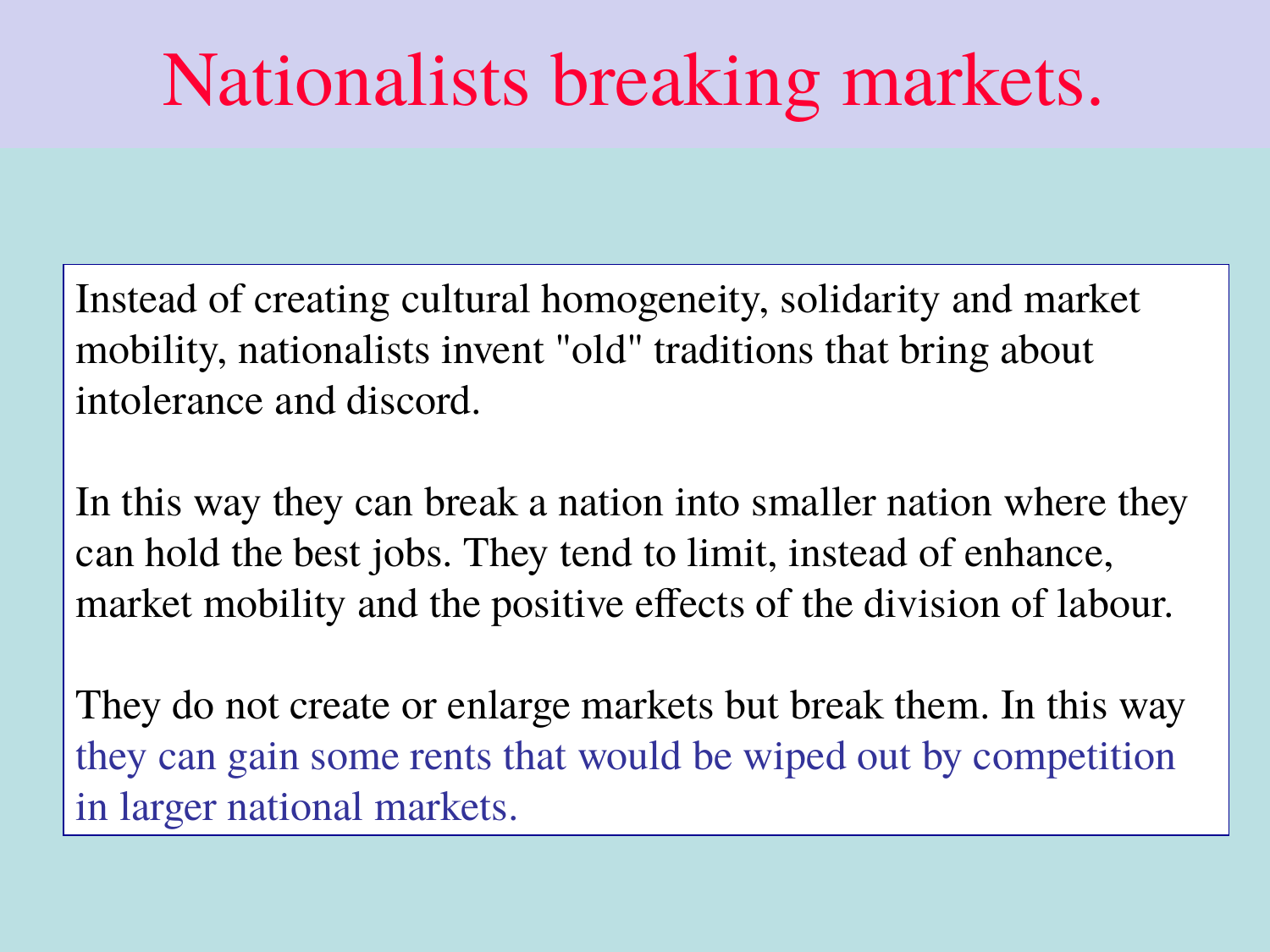

Nationalists breaking markets.
Instead of creating cultural homogeneity, solidarity and market mobility, nationalists invent "old" traditions that bring about intolerance and discord.

In this way they can break a nation into smaller nation where they can hold the best jobs. They tend to limit, instead of enhance, market mobility and the positive effects of the division of labour.

They do not create or enlarge markets but break them. In this way they can gain some rents that would be wiped out by competition in larger national markets.